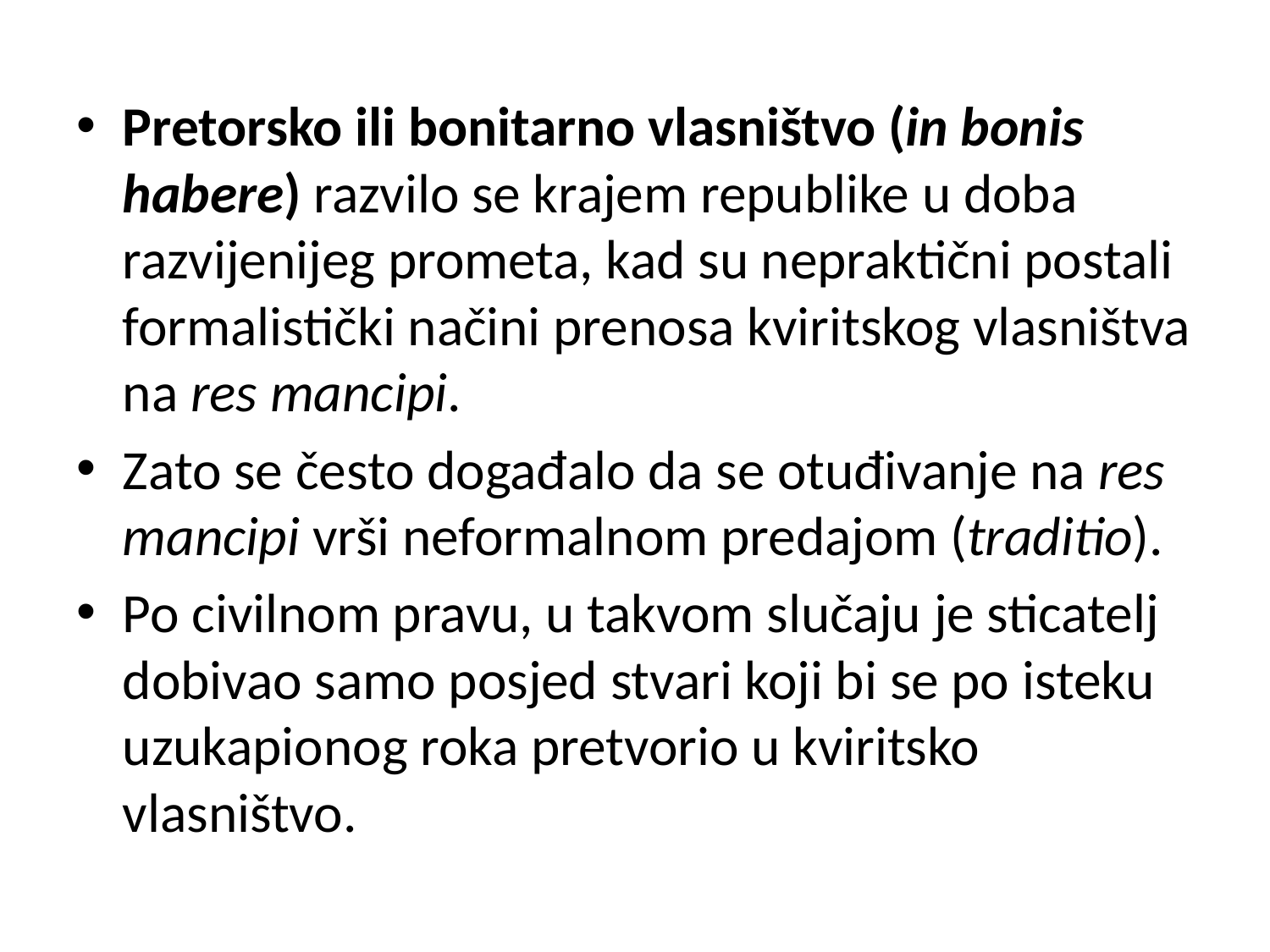

Pretorsko ili bonitarno vlasništvo (in bonis habere) razvilo se krajem republike u doba razvijenijeg prometa, kad su nepraktični postali formalistički načini prenosa kviritskog vlasništva na res mancipi.
Zato se često događalo da se otuđivanje na res mancipi vrši neformalnom predajom (traditio).
Po civilnom pravu, u takvom slučaju je sticatelj dobivao samo posjed stvari koji bi se po isteku uzukapionog roka pretvorio u kviritsko vlasništvo.